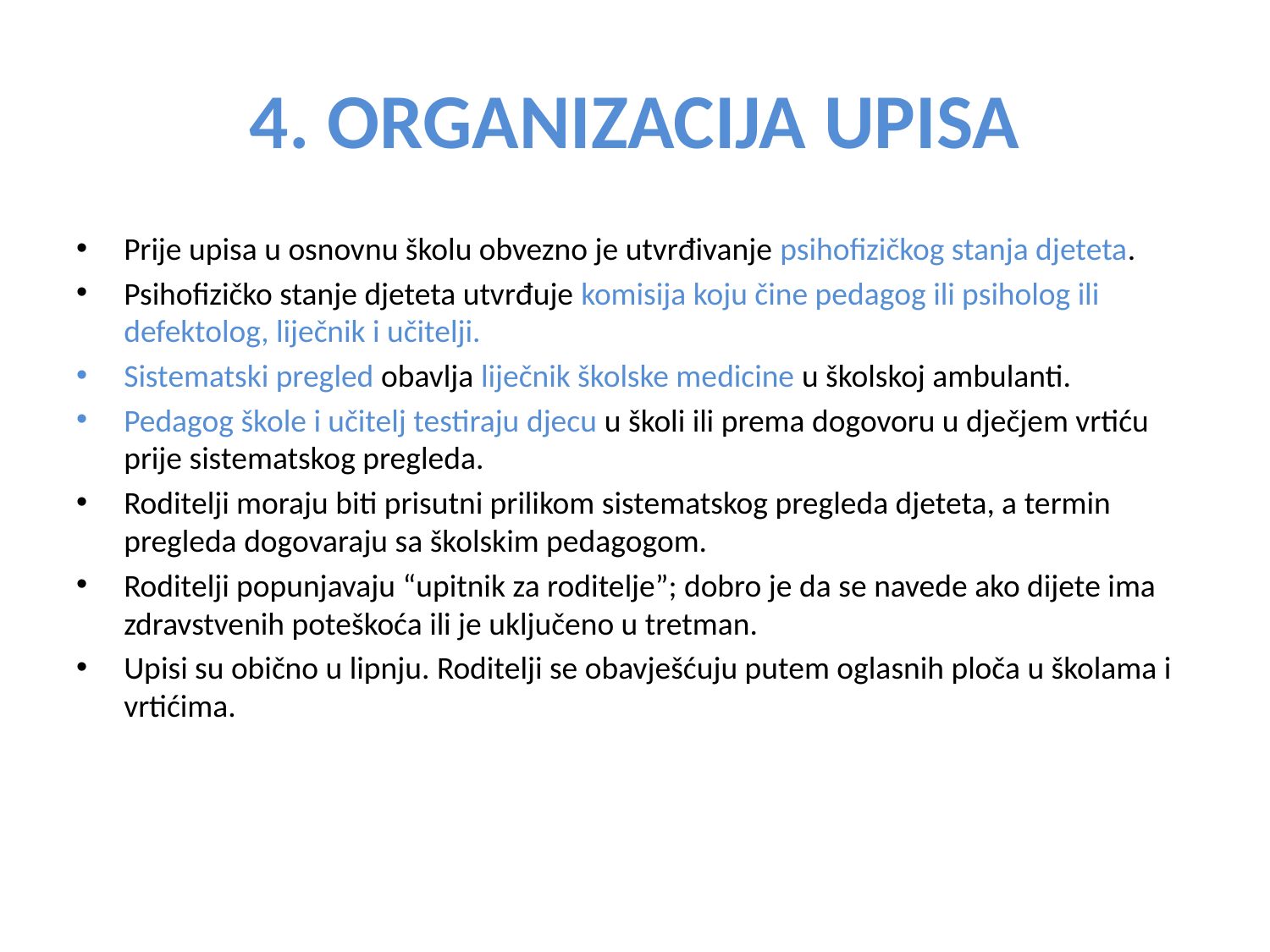

4. ORGANIZACIJA UPISA
Prije upisa u osnovnu školu obvezno je utvrđivanje psihofizičkog stanja djeteta.
Psihofizičko stanje djeteta utvrđuje komisija koju čine pedagog ili psiholog ili defektolog, liječnik i učitelji.
Sistematski pregled obavlja liječnik školske medicine u školskoj ambulanti.
Pedagog škole i učitelj testiraju djecu u školi ili prema dogovoru u dječjem vrtiću prije sistematskog pregleda.
Roditelji moraju biti prisutni prilikom sistematskog pregleda djeteta, a termin pregleda dogovaraju sa školskim pedagogom.
Roditelji popunjavaju “upitnik za roditelje”; dobro je da se navede ako dijete ima zdravstvenih poteškoća ili je uključeno u tretman.
Upisi su obično u lipnju. Roditelji se obavješćuju putem oglasnih ploča u školama i vrtićima.